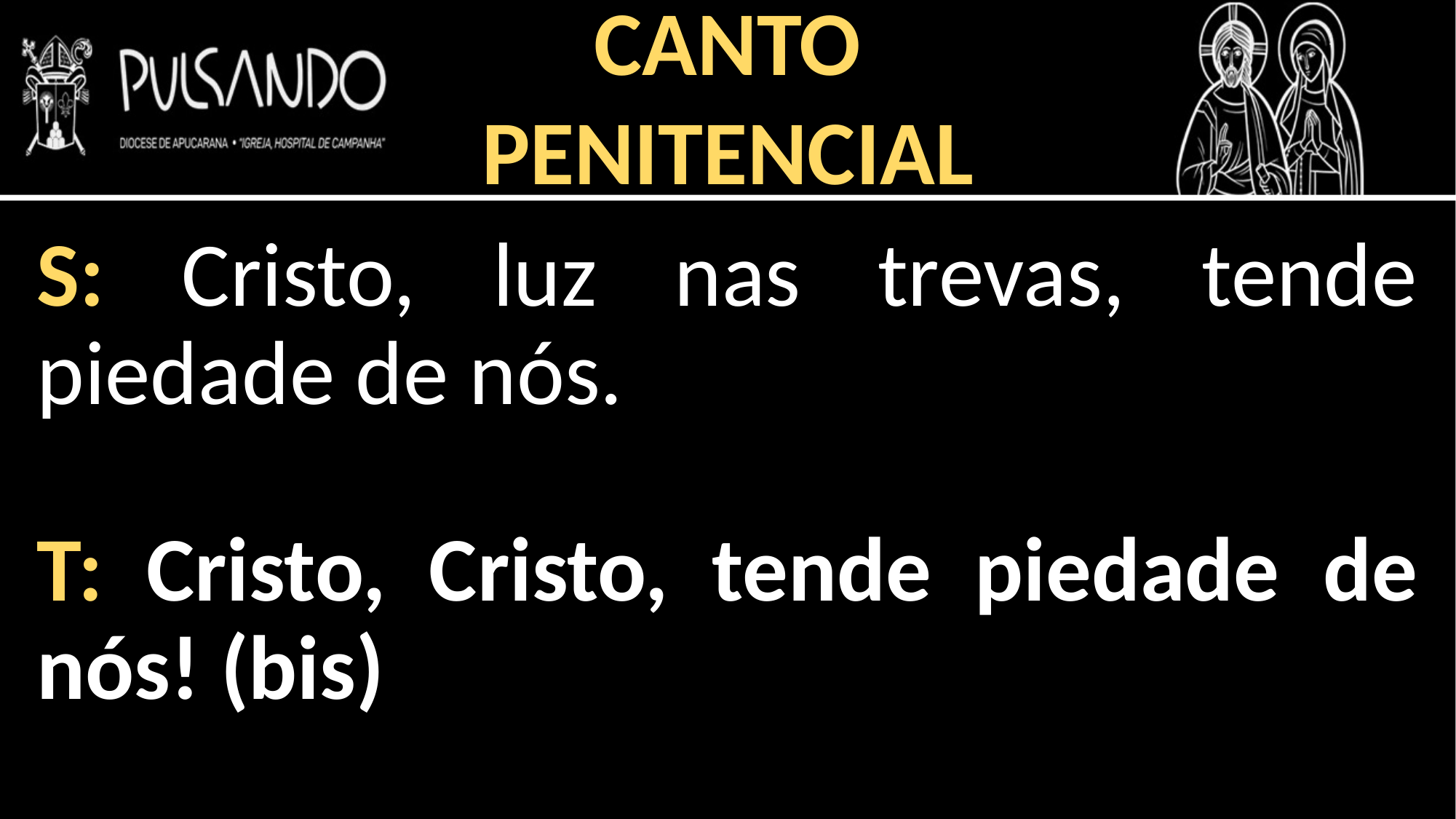

CANTO
PENITENCIAL
S: Cristo, luz nas trevas, tende piedade de nós.

T: Cristo, Cristo, tende piedade de nós! (bis)